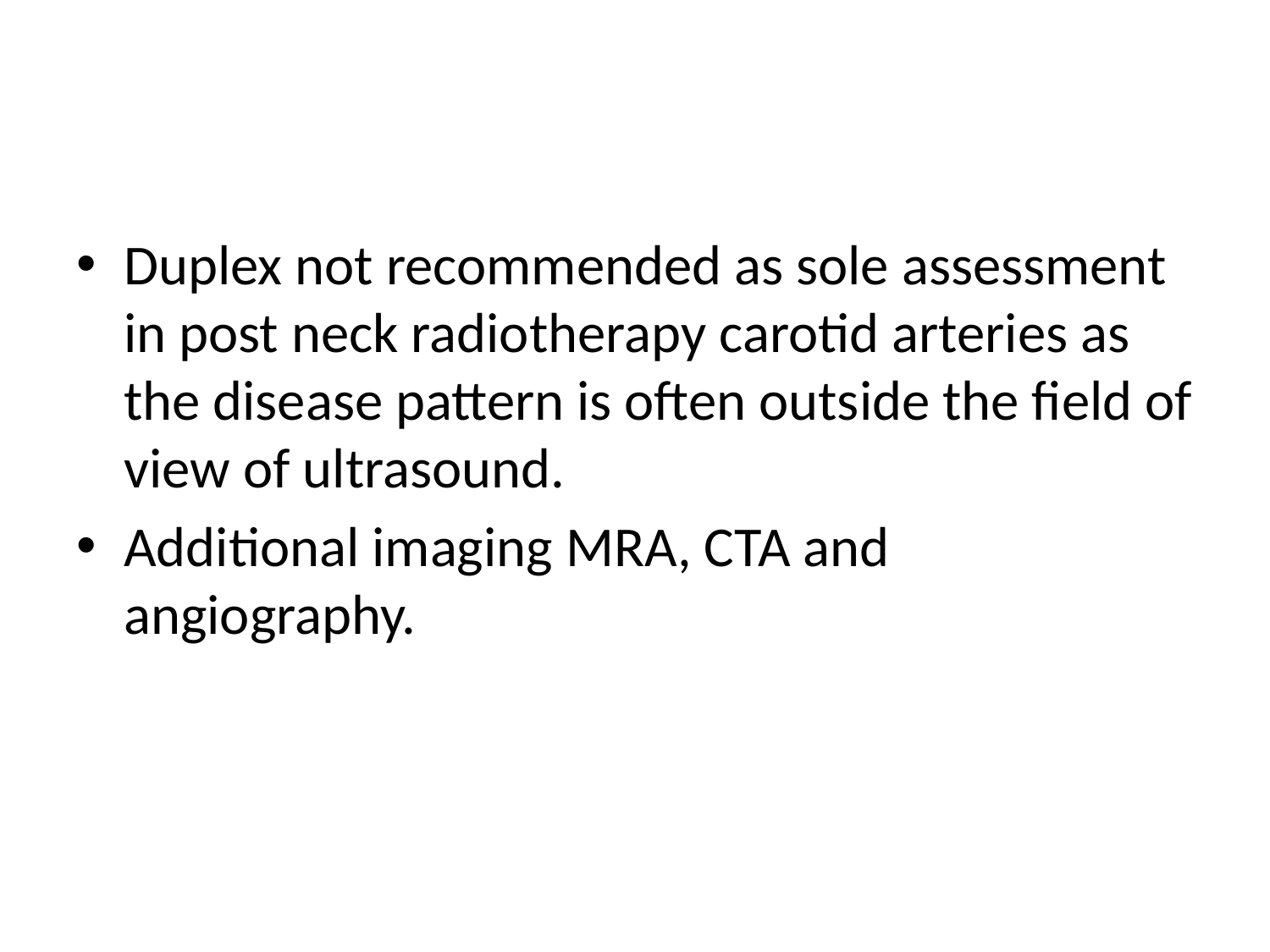

#
Duplex not recommended as sole assessment in post neck radiotherapy carotid arteries as the disease pattern is often outside the field of view of ultrasound.
Additional imaging MRA, CTA and angiography.